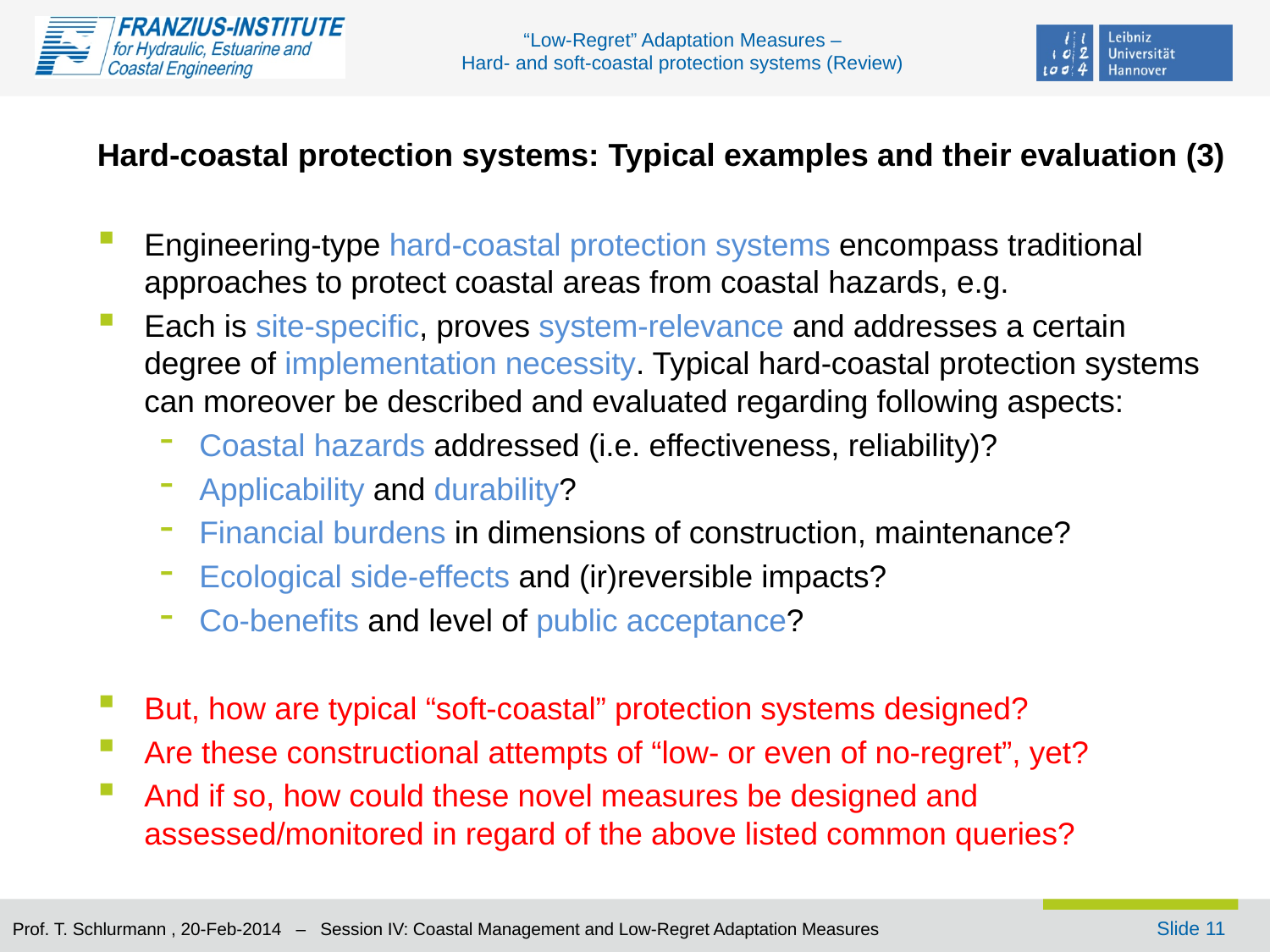

# Hard-coastal protection systems: Typical examples and their evaluation (3)
Engineering-type hard-coastal protection systems encompass traditional approaches to protect coastal areas from coastal hazards, e.g.
Each is site-specific, proves system-relevance and addresses a certain degree of implementation necessity. Typical hard-coastal protection systems can moreover be described and evaluated regarding following aspects:
Coastal hazards addressed (i.e. effectiveness, reliability)?
Applicability and durability?
Financial burdens in dimensions of construction, maintenance?
Ecological side-effects and (ir)reversible impacts?
Co-benefits and level of public acceptance?

But, how are typical “soft-coastal” protection systems designed?
Are these constructional attempts of “low- or even of no-regret”, yet?
And if so, how could these novel measures be designed and assessed/monitored in regard of the above listed common queries?